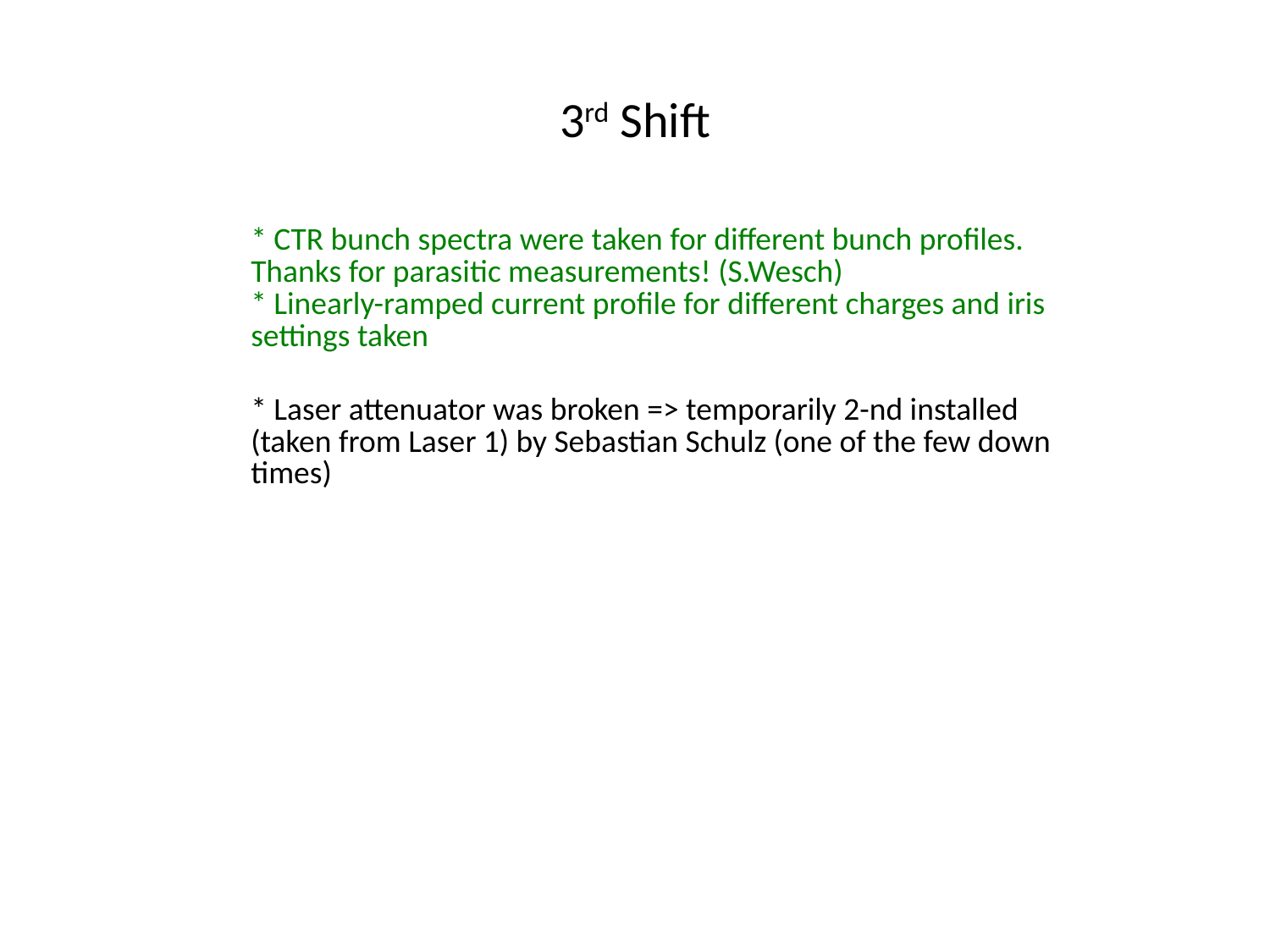

# 3rd Shift
| \* CTR bunch spectra were taken for different bunch profiles. Thanks for parasitic measurements! (S.Wesch) \* Linearly-ramped current profile for different charges and iris settings taken |
| --- |
| \* Laser attenuator was broken => temporarily 2-nd installed (taken from Laser 1) by Sebastian Schulz (one of the few down times) |
|  |